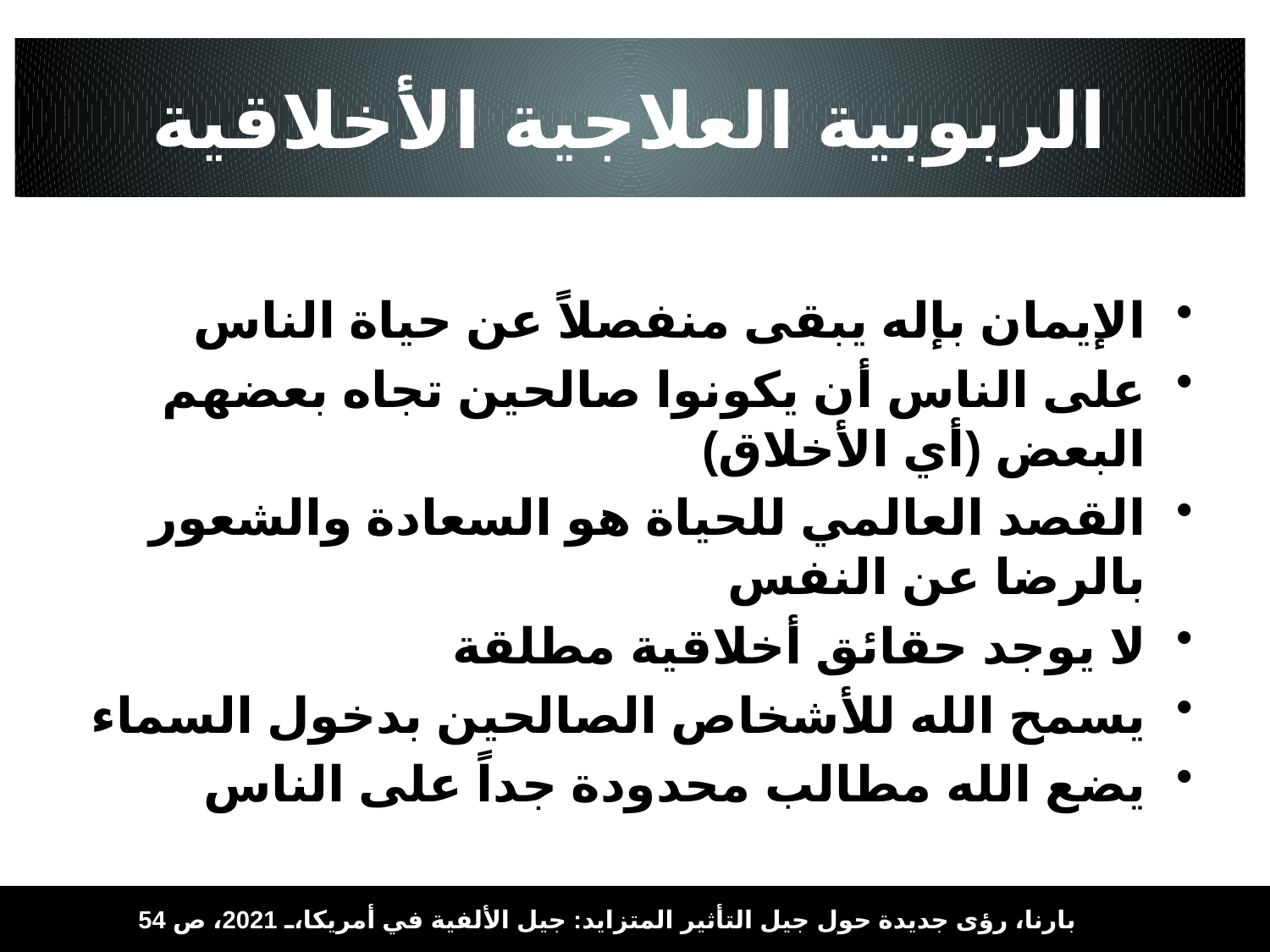

# الربوبية العلاجية الأخلاقية
الإيمان بإله يبقى منفصلاً عن حياة الناس
على الناس أن يكونوا صالحين تجاه بعضهم البعض (أي الأخلاق)
القصد العالمي للحياة هو السعادة والشعور بالرضا عن النفس
لا يوجد حقائق أخلاقية مطلقة
يسمح الله للأشخاص الصالحين بدخول السماء
يضع الله مطالب محدودة جداً على الناس
بارنا، رؤى جديدة حول جيل التأثير المتزايد: جيل الألفية في أمريكا، 2021، ص 54